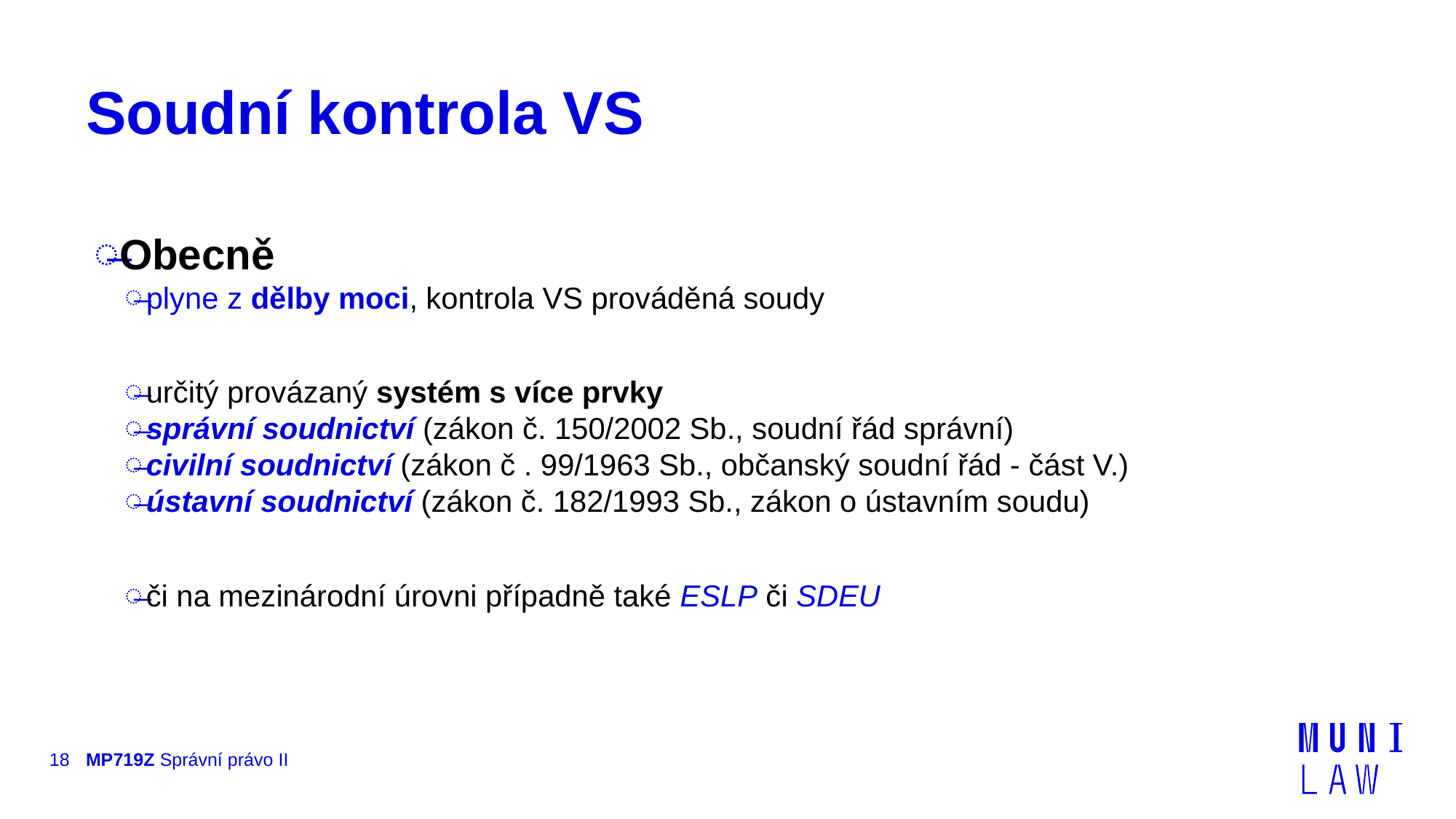

# Soudní kontrola VS
Obecně
plyne z dělby moci, kontrola VS prováděná soudy

určitý provázaný systém s více prvky
správní soudnictví (zákon č. 150/2002 Sb., soudní řád správní)
civilní soudnictví (zákon č . 99/1963 Sb., občanský soudní řád - část V.)
ústavní soudnictví (zákon č. 182/1993 Sb., zákon o ústavním soudu)

či na mezinárodní úrovni případně také ESLP či SDEU

18
MP719Z Správní právo II